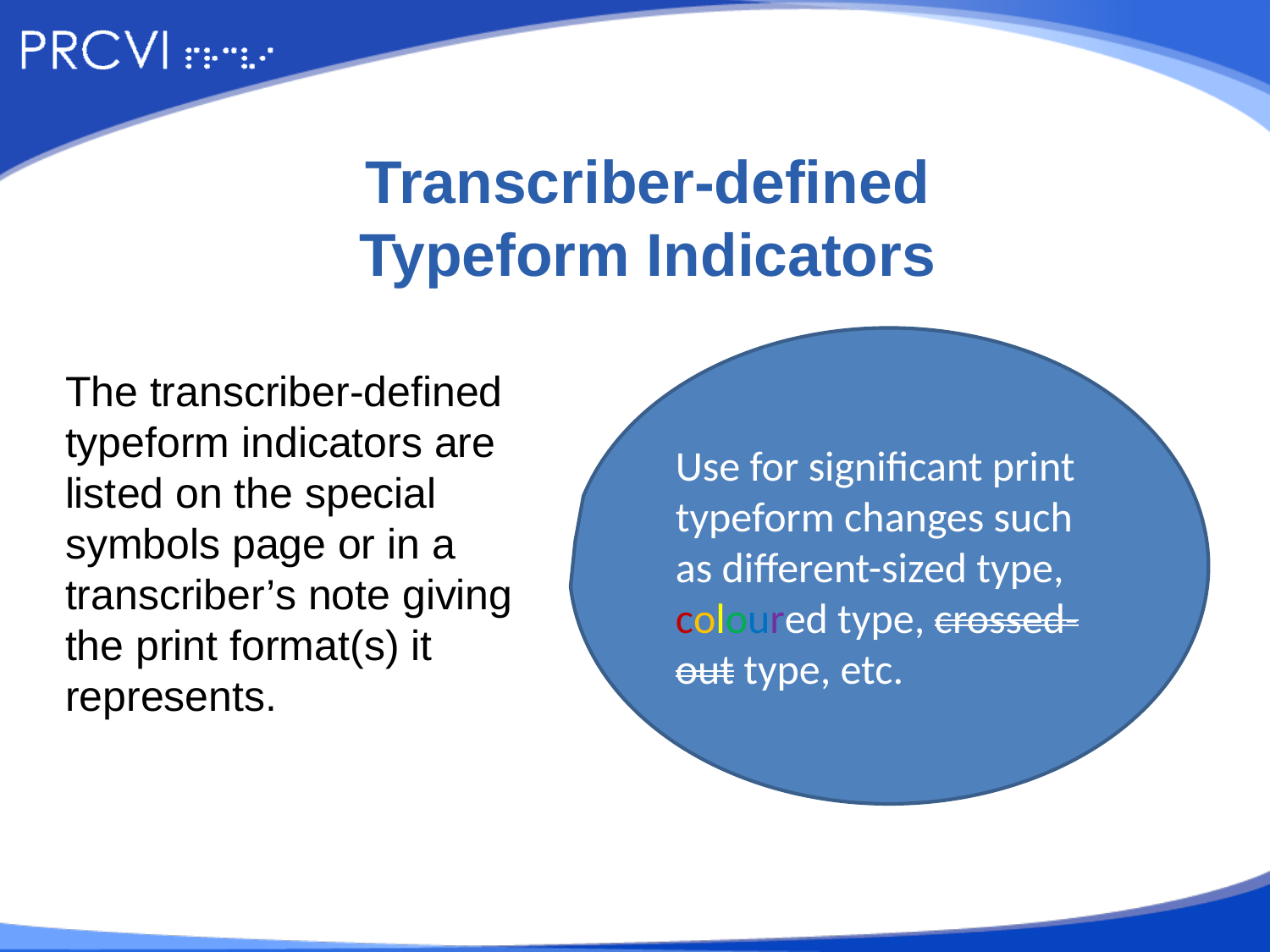

# Transcriber-defined Typeform Indicators

Use for significant print typeform changes such as different-sized type, coloured type, crossed-out type, etc.
The transcriber-defined typeform indicators are listed on the special symbols page or in a transcriber’s note giving the print format(s) it represents.